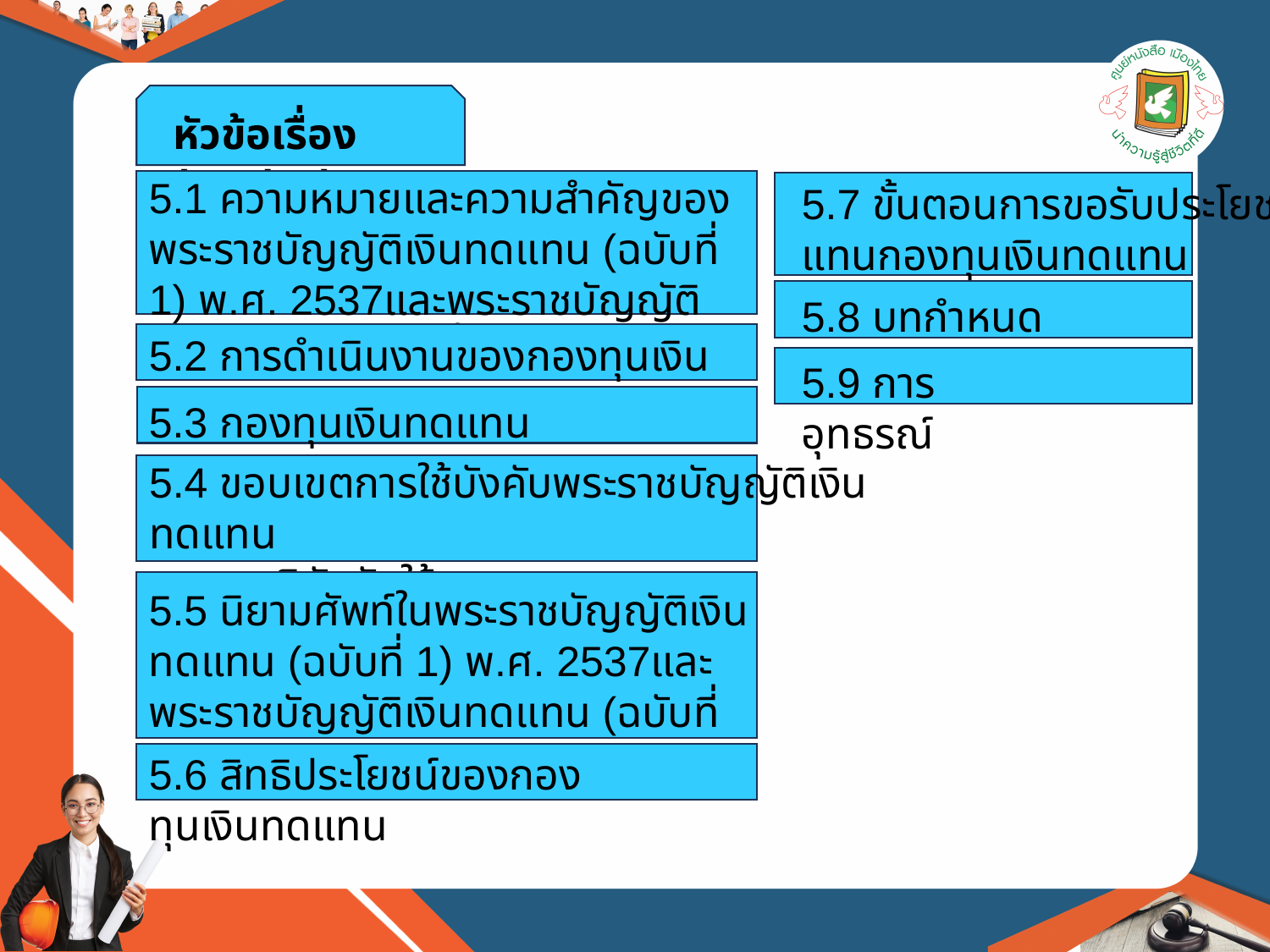

หัวข้อเรื่อง (Topics)
5.1 ความหมายและความสำคัญของพระราชบัญญัติเงินทดแทน (ฉบับที่ 1) พ.ศ. 2537และพระราชบัญญัติเงินทดแทน (ฉบับที่ 2) พ.ศ. 2561

5.7 ขั้นตอนการขอรับประโยชน์ทด
แทนกองทุนเงินทดแทน

5.8 บทกำหนดโทษ
5.2 การดำเนินงานของกองทุนเงินทดแทน

5.9 การอุทธรณ์

5.3 กองทุนเงินทดแทน
5.4 ขอบเขตการใช้บังคับพระราชบัญญัติเงินทดแทน
และการมิบังคับใช้

5.5 นิยามศัพท์ในพระราชบัญญัติเงินทดแทน (ฉบับที่ 1) พ.ศ. 2537และพระราชบัญญัติเงินทดแทน (ฉบับที่ 2) พ.ศ. 2561
5.6 สิทธิประโยชน์ของกองทุนเงินทดแทน